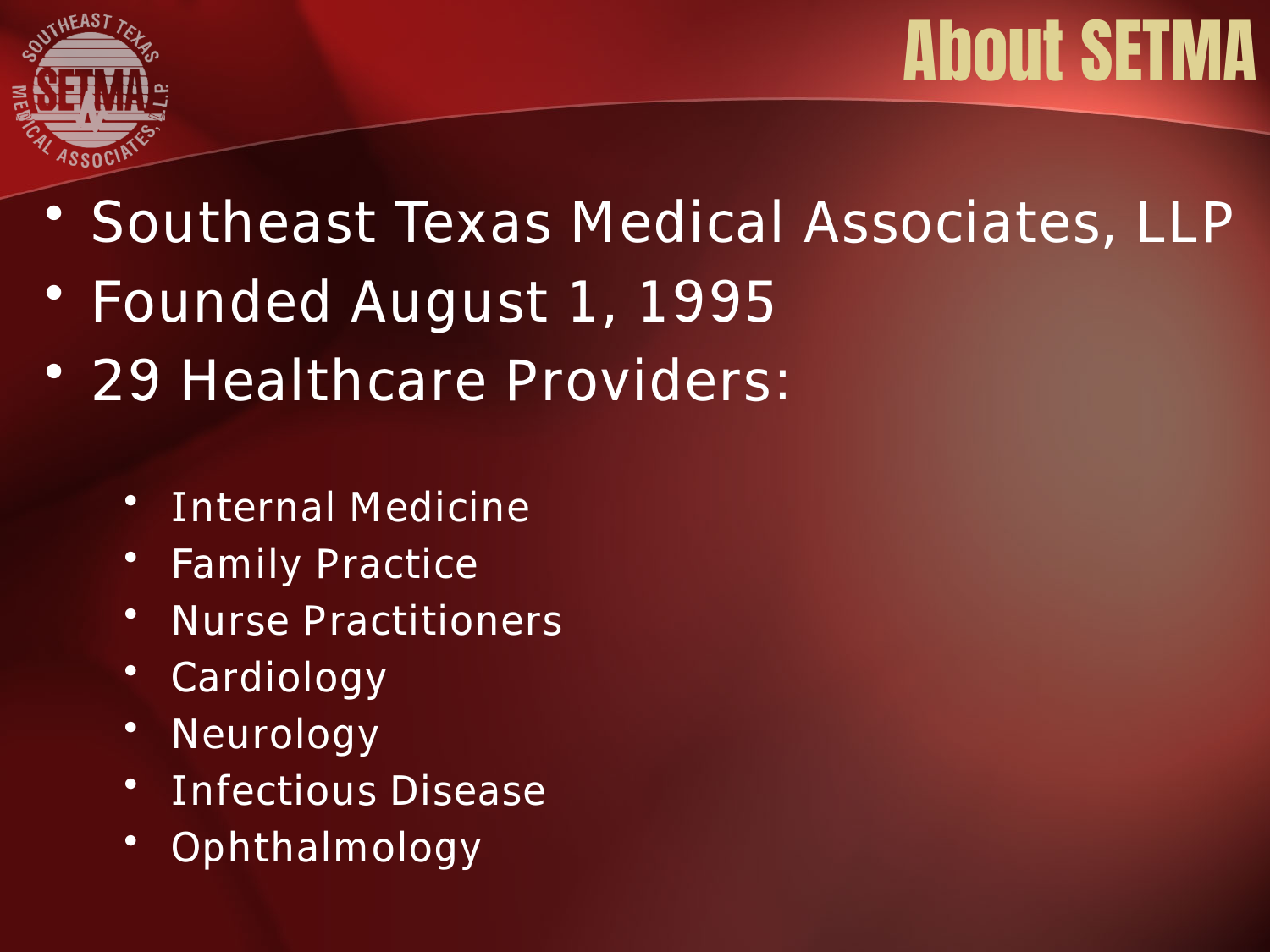

# About SETMA
Southeast Texas Medical Associates, LLP
Founded August 1, 1995
29 Healthcare Providers:

Internal Medicine
Family Practice
Nurse Practitioners
Cardiology
Neurology
Infectious Disease
Ophthalmology